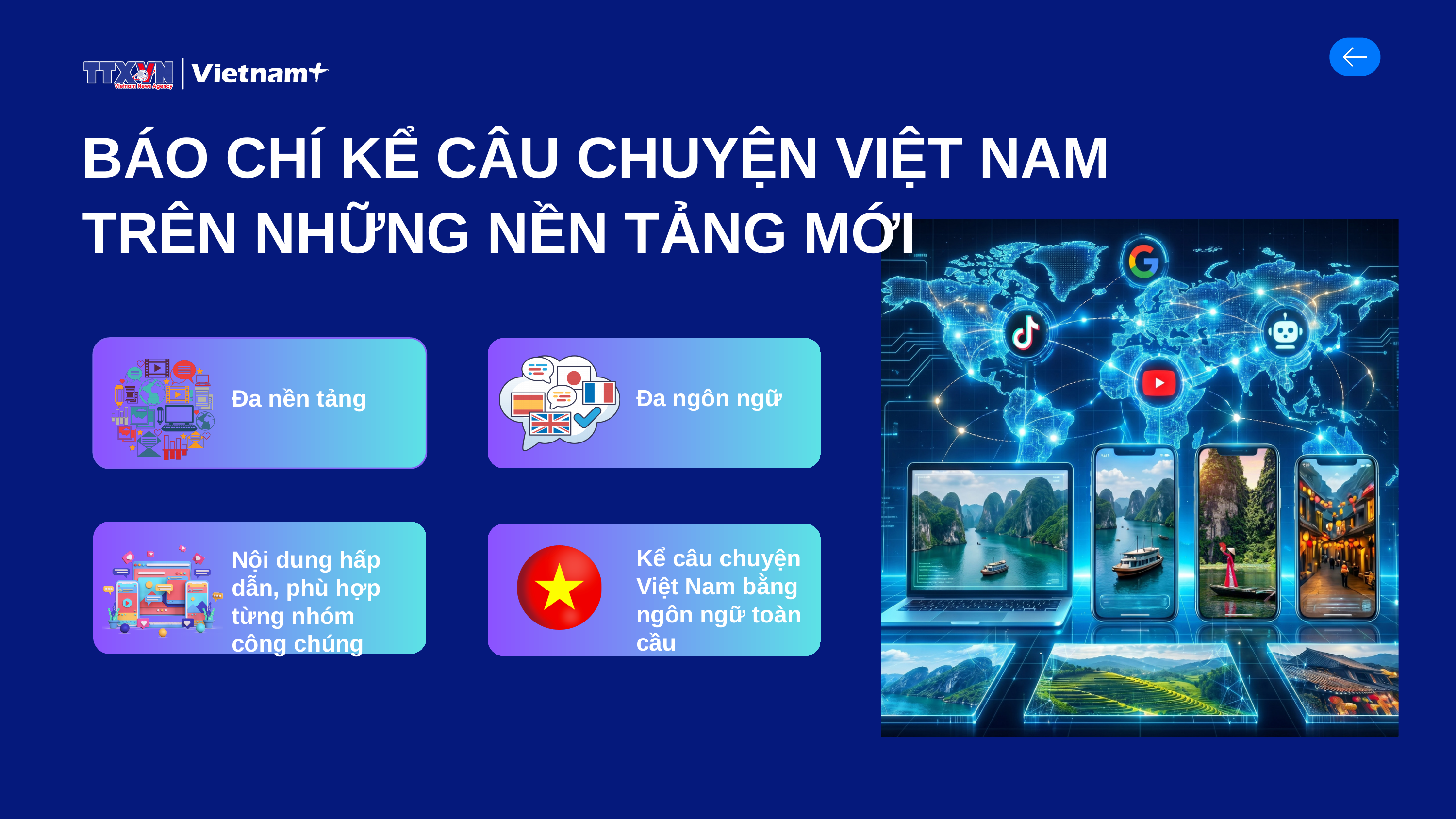

BÁO CHÍ KỂ CÂU CHUYỆN VIỆT NAM TRÊN NHỮNG NỀN TẢNG MỚI

Đa ngôn ngữ
Đa nền tảng

Kể câu chuyện Việt Nam bằng ngôn ngữ toàn cầu
Nội dung hấp dẫn, phù hợp từng nhóm công chúng